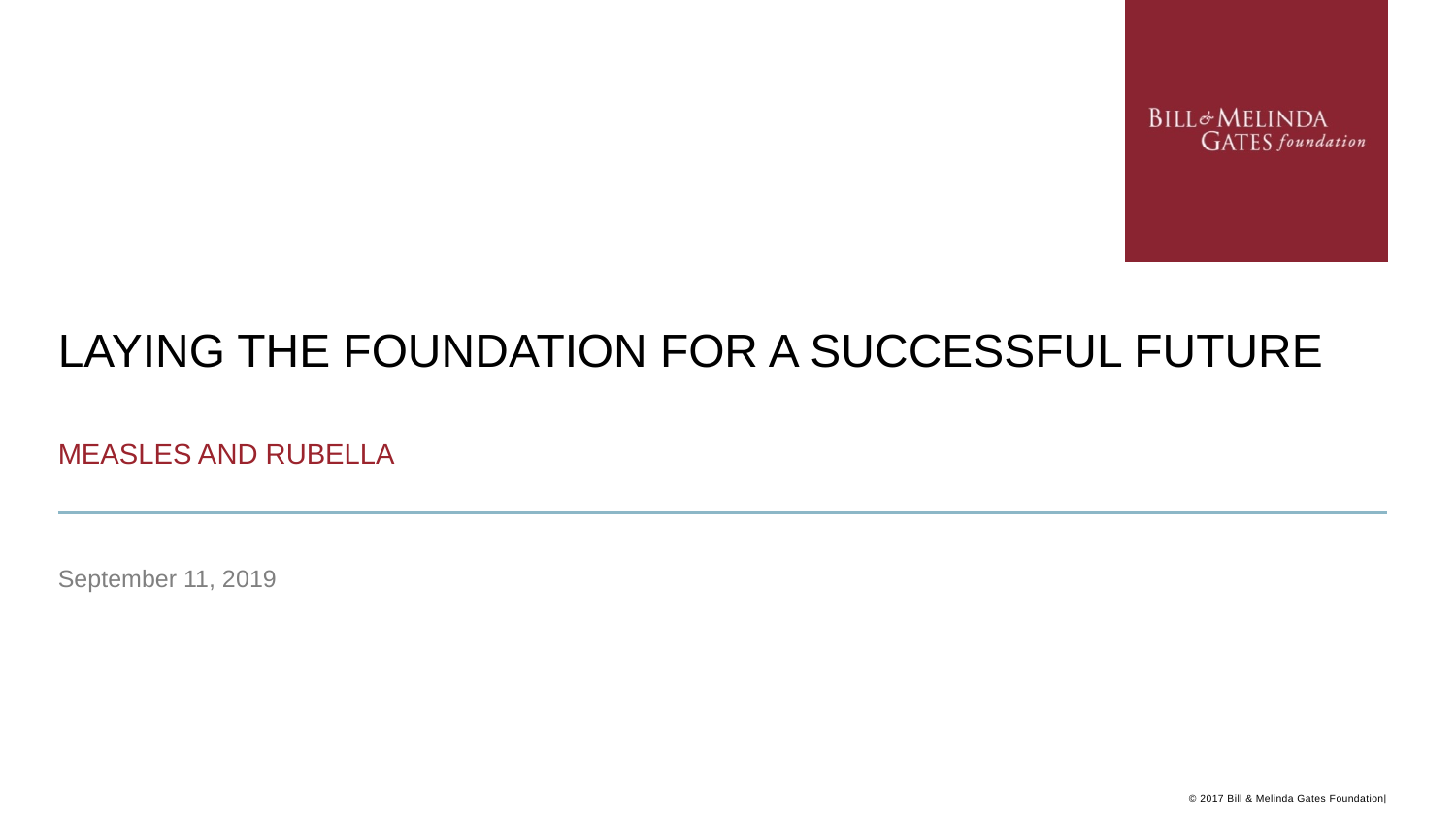

# LAYING THE FOUNDATION FOR A SUCCESSFUL FUTURE
MEASLES AND RUBELLA
September 11, 2019
© 2017 Bill & Melinda Gates Foundation|